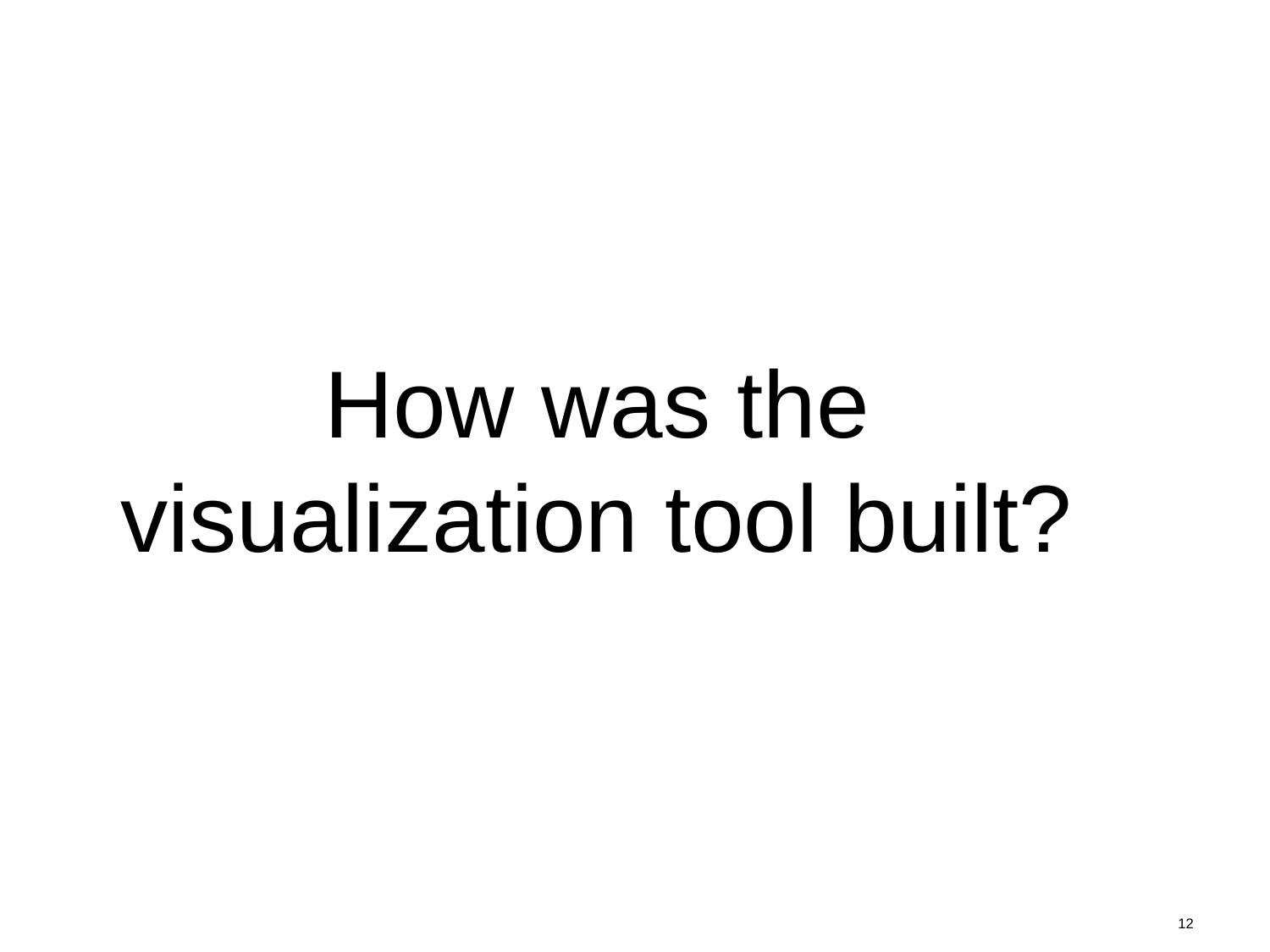

#

How was the visualization tool built?
12